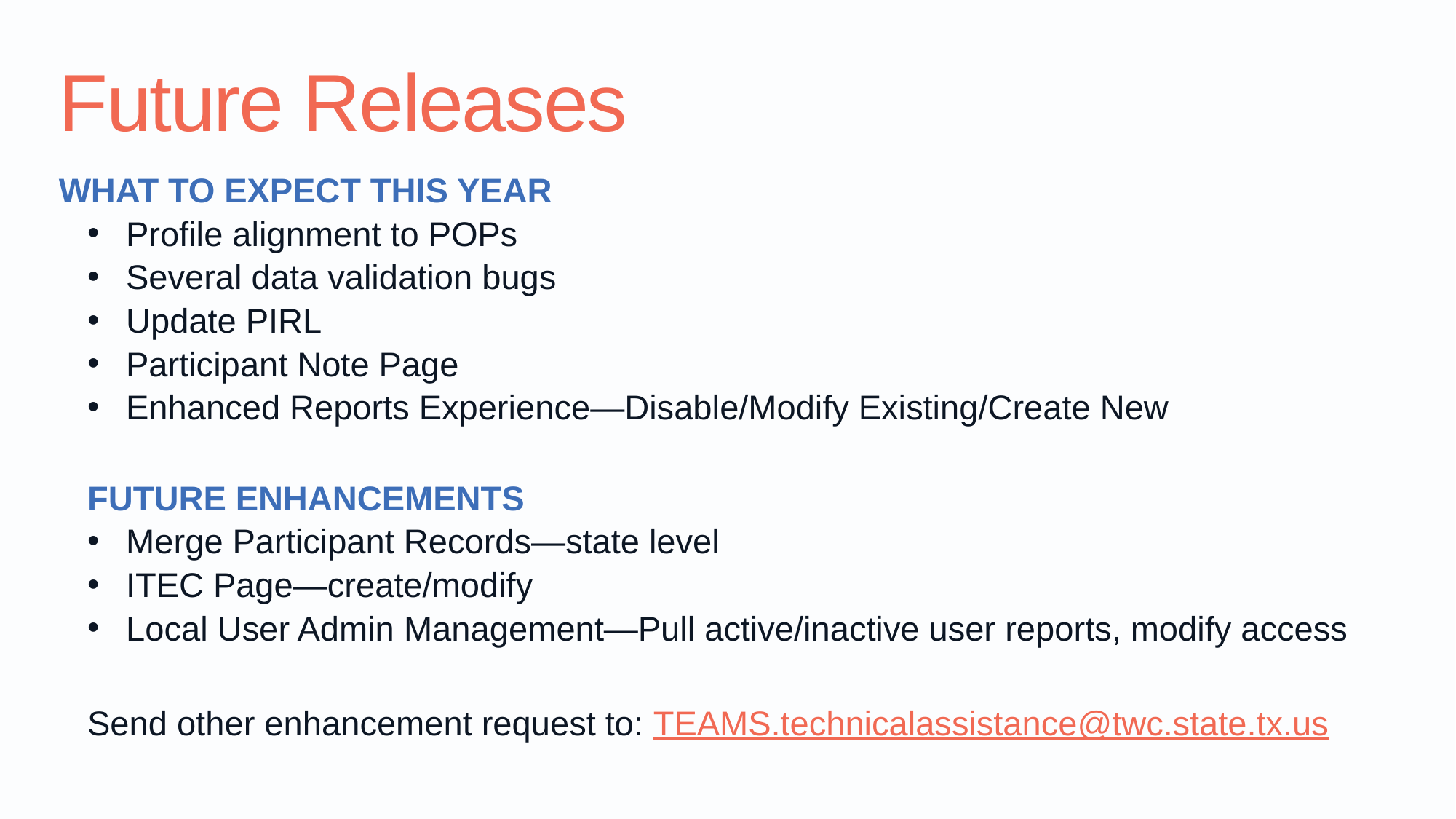

# Future Releases
What to Expect THIS YEAR
Profile alignment to POPs
Several data validation bugs
Update PIRL
Participant Note Page
Enhanced Reports Experience—Disable/Modify Existing/Create New
Future Enhancements
Merge Participant Records—state level
ITEC Page—create/modify
Local User Admin Management—Pull active/inactive user reports, modify access
Send other enhancement request to: TEAMS.technicalassistance@twc.state.tx.us